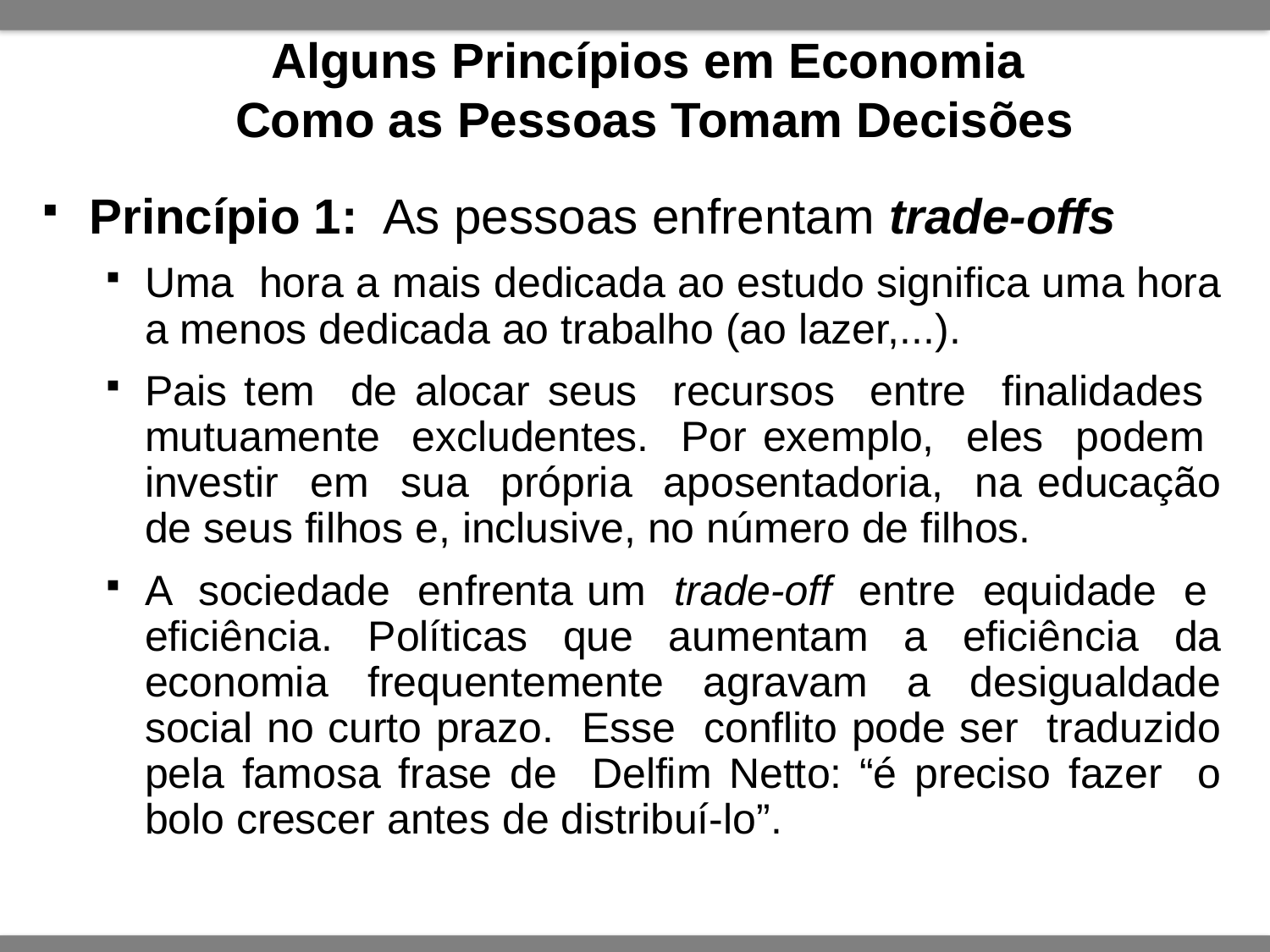

# Alguns Princípios em Economia Como as Pessoas Tomam Decisões
Princípio 1:  As pessoas enfrentam trade-offs
Uma  hora a mais dedicada ao estudo significa uma hora a menos dedicada ao trabalho (ao lazer,...).
Pais tem  de alocar seus  recursos  entre  finalidades  mutuamente  excludentes.  Por exemplo,  eles  podem  investir  em  sua  própria  aposentadoria,  na educação de seus filhos e, inclusive, no número de filhos.
A  sociedade  enfrenta um  trade-off  entre  equidade  e  eficiência. Políticas que aumentam a eficiência da economia frequentemente agravam a desigualdade social no curto prazo.  Esse  conflito pode ser  traduzido pela famosa frase de  Delfim Netto: “é preciso fazer  o bolo crescer antes de distribuí-lo”.